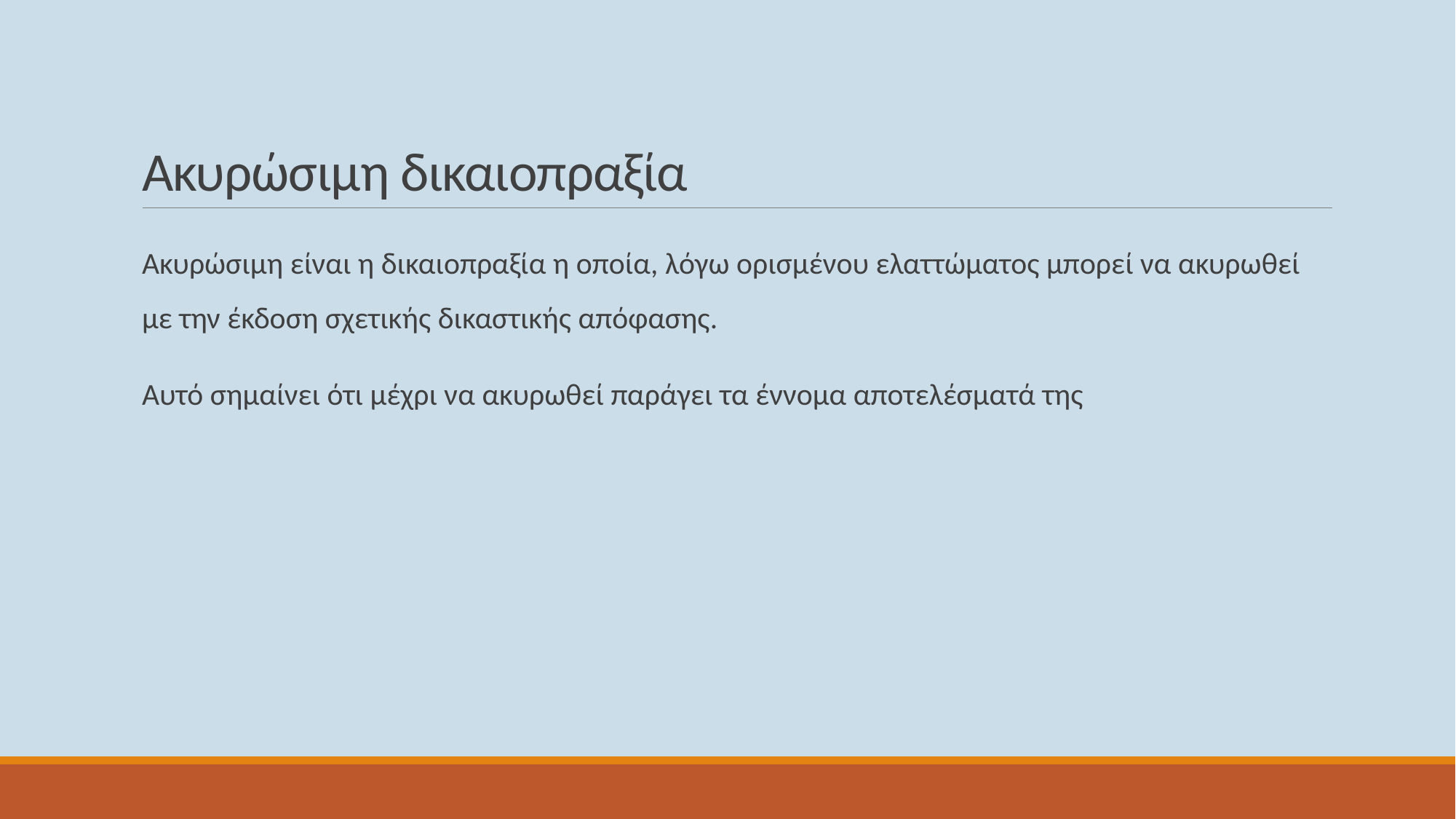

# Ακυρώσιμη δικαιοπραξία
Ακυρώσιμη είναι η δικαιοπραξία η οποία, λόγω ορισμένου ελαττώματος μπορεί να ακυρωθεί με την έκδοση σχετικής δικαστικής απόφασης.
Αυτό σημαίνει ότι μέχρι να ακυρωθεί παράγει τα έννομα αποτελέσματά της